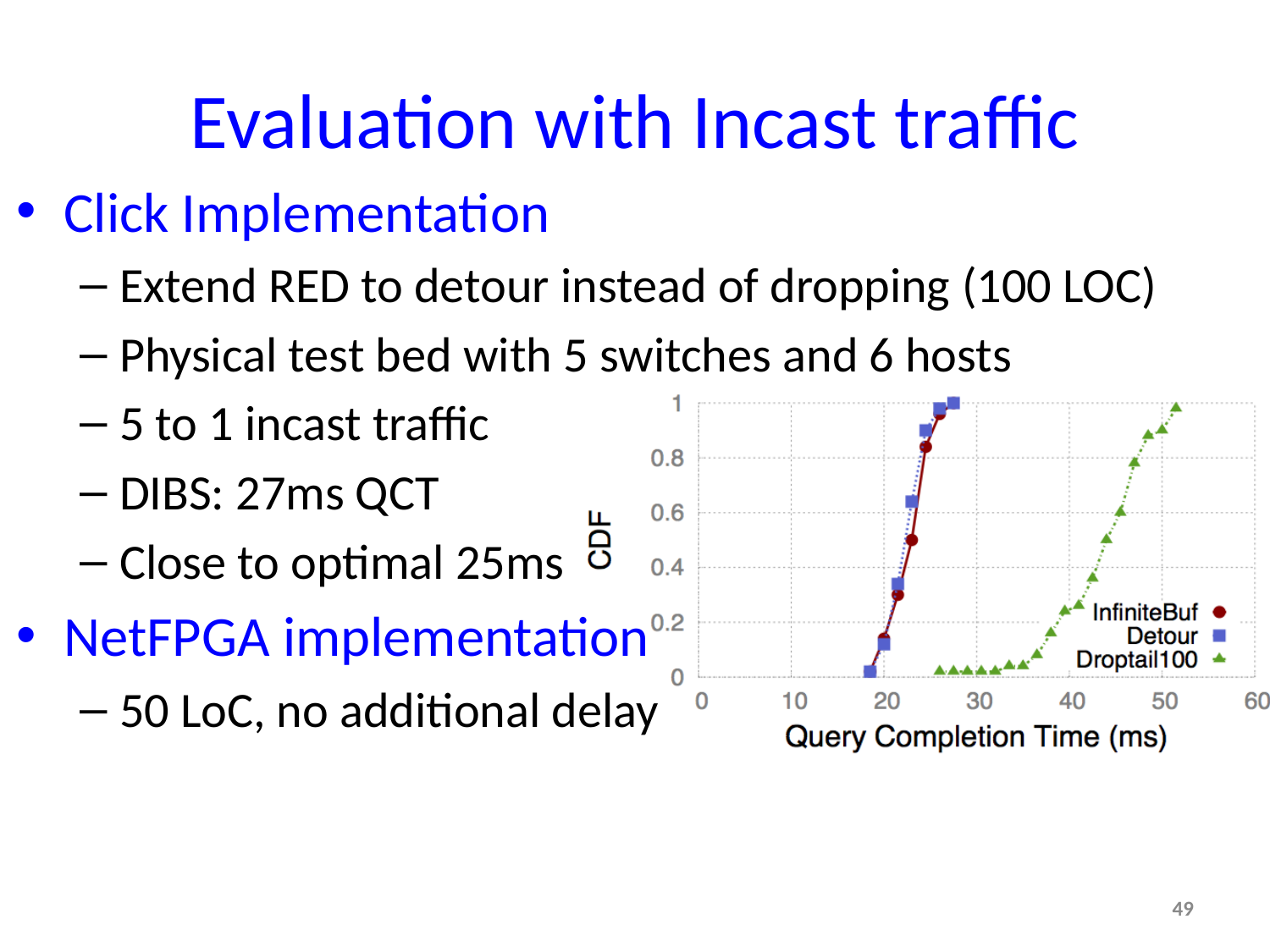

# Evaluation with Incast traffic
Click Implementation
Extend RED to detour instead of dropping (100 LOC)
Physical test bed with 5 switches and 6 hosts
5 to 1 incast traffic
DIBS: 27ms QCT
Close to optimal 25ms
NetFPGA implementation
50 LoC, no additional delay

49